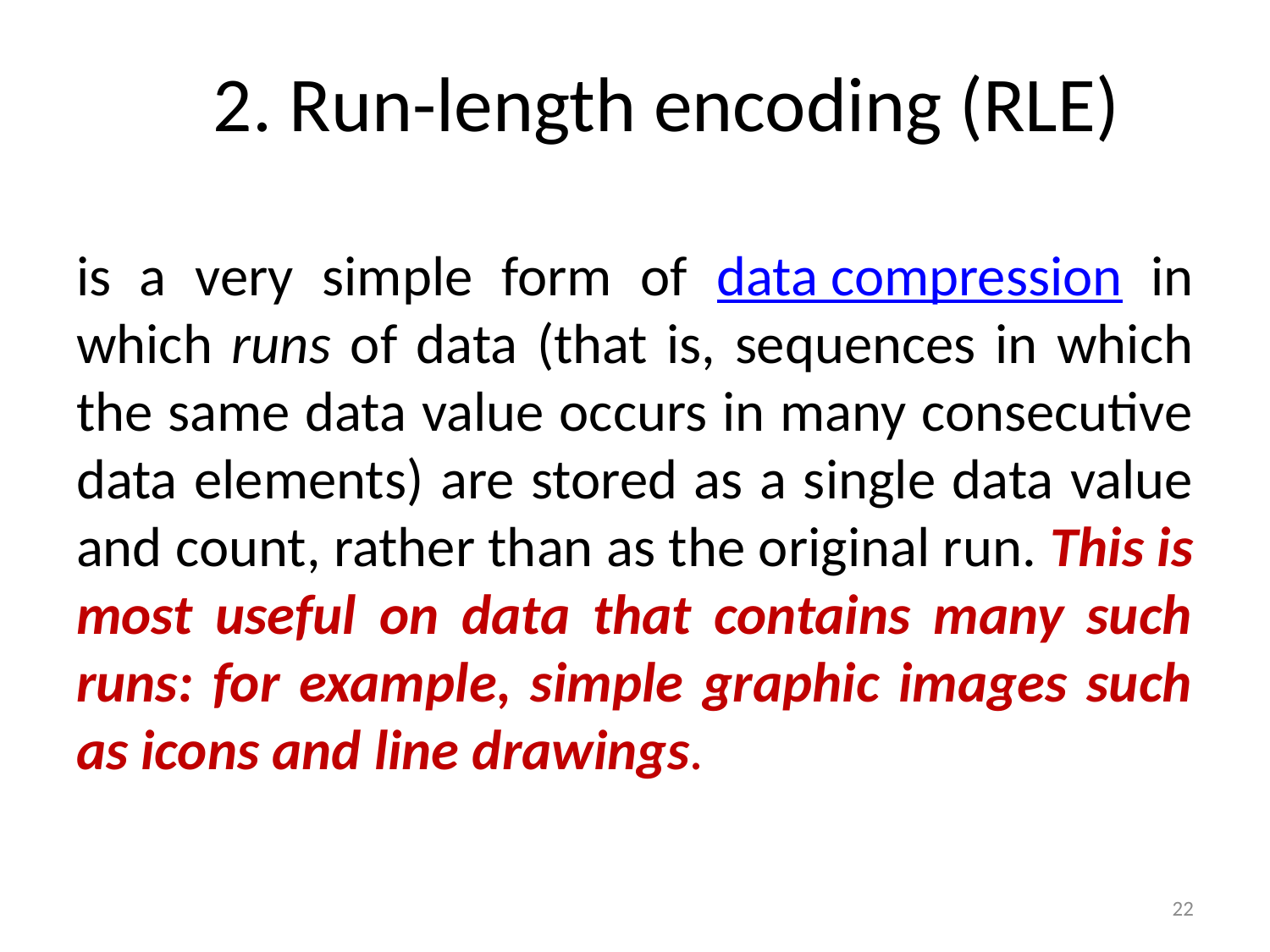

# 2. Run-length encoding (RLE)
is a very simple form of data compression in which runs of data (that is, sequences in which the same data value occurs in many consecutive data elements) are stored as a single data value and count, rather than as the original run. This is most useful on data that contains many such runs: for example, simple graphic images such as icons and line drawings.
22